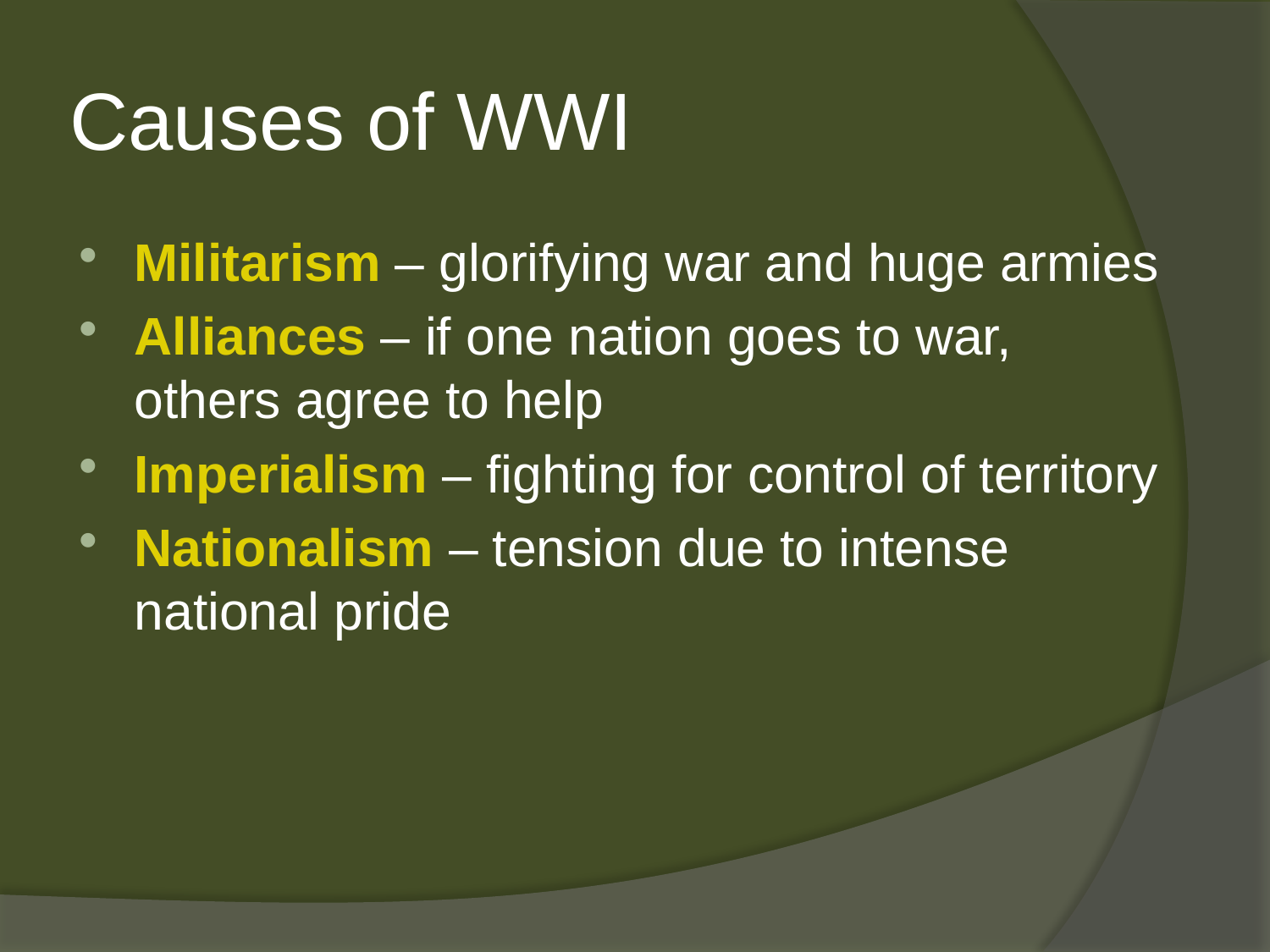

# Causes of WWI
Militarism – glorifying war and huge armies
Alliances – if one nation goes to war, others agree to help
Imperialism – fighting for control of territory
Nationalism – tension due to intense national pride